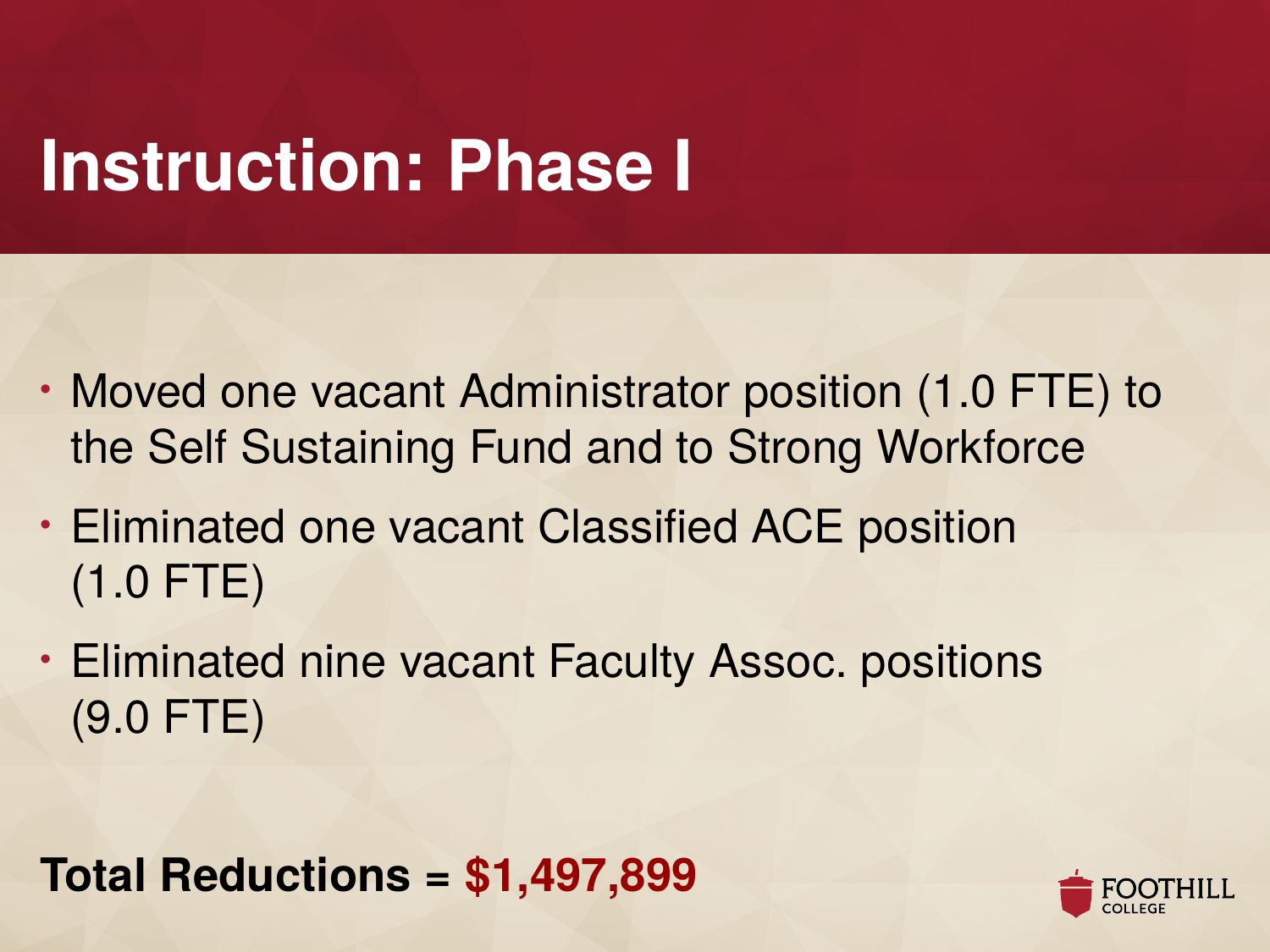

# Instruction: Phase I

Moved one vacant Administrator position (1.0 FTE) to the Self Sustaining Fund and to Strong Workforce
Eliminated one vacant Classified ACE position
(1.0 FTE)
Eliminated nine vacant Faculty Assoc. positions
(9.0 FTE)

Total Reductions = $1,497,899